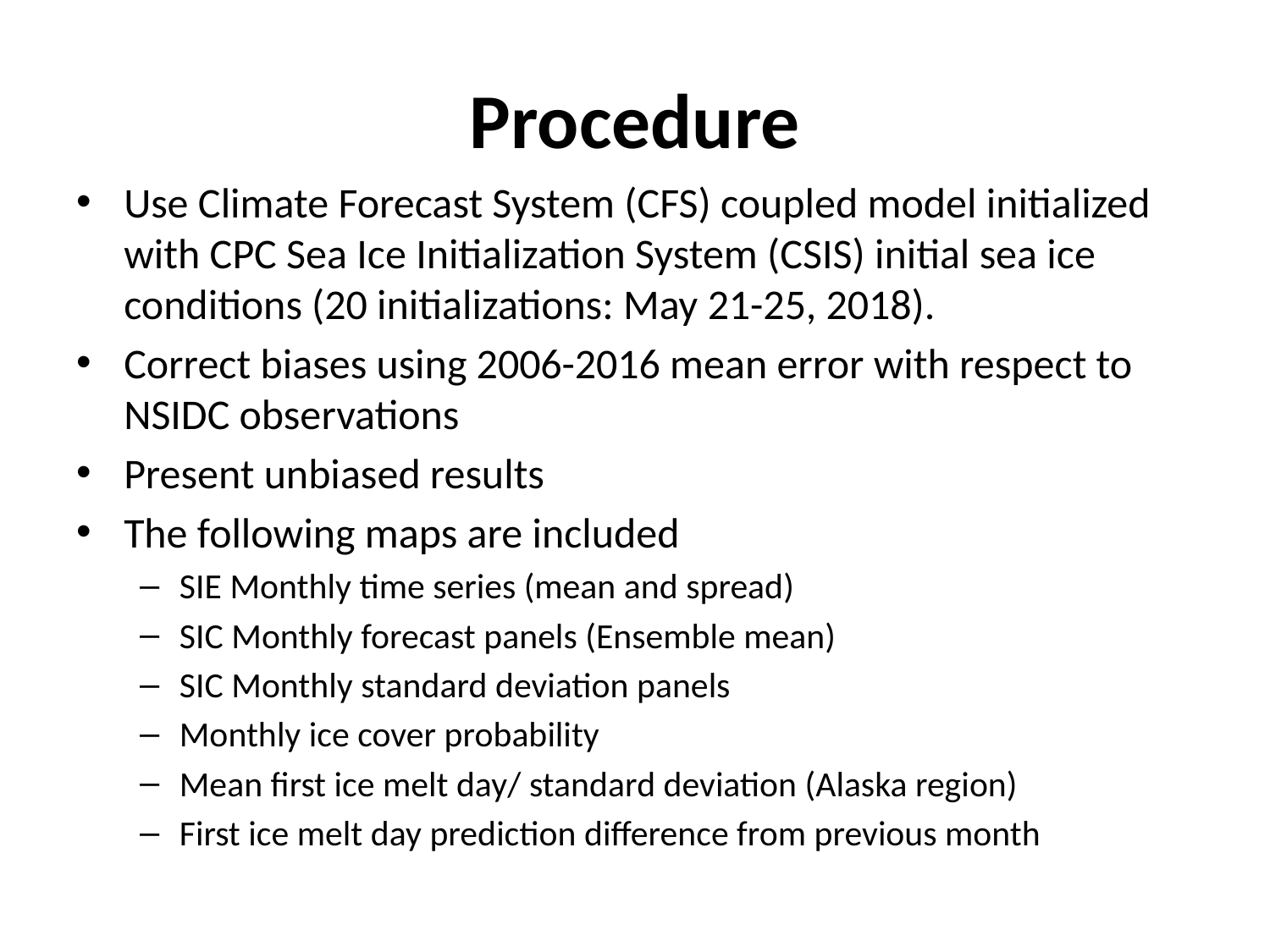

# Procedure
Use Climate Forecast System (CFS) coupled model initialized with CPC Sea Ice Initialization System (CSIS) initial sea ice conditions (20 initializations: May 21-25, 2018).
Correct biases using 2006-2016 mean error with respect to NSIDC observations
Present unbiased results
The following maps are included
SIE Monthly time series (mean and spread)
SIC Monthly forecast panels (Ensemble mean)
SIC Monthly standard deviation panels
Monthly ice cover probability
Mean first ice melt day/ standard deviation (Alaska region)
First ice melt day prediction difference from previous month